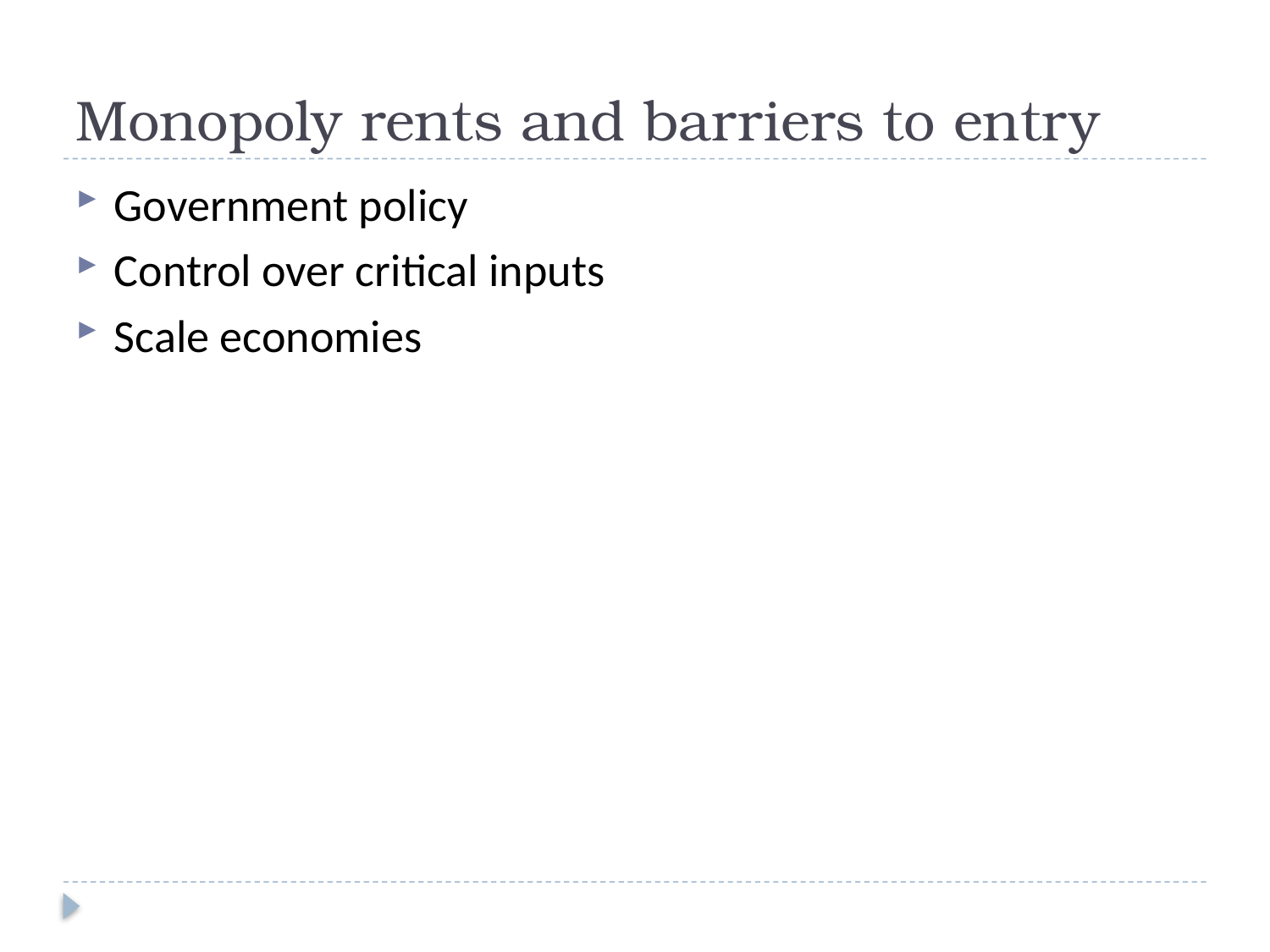

# Monopoly rents and barriers to entry
Government policy
Control over critical inputs
Scale economies